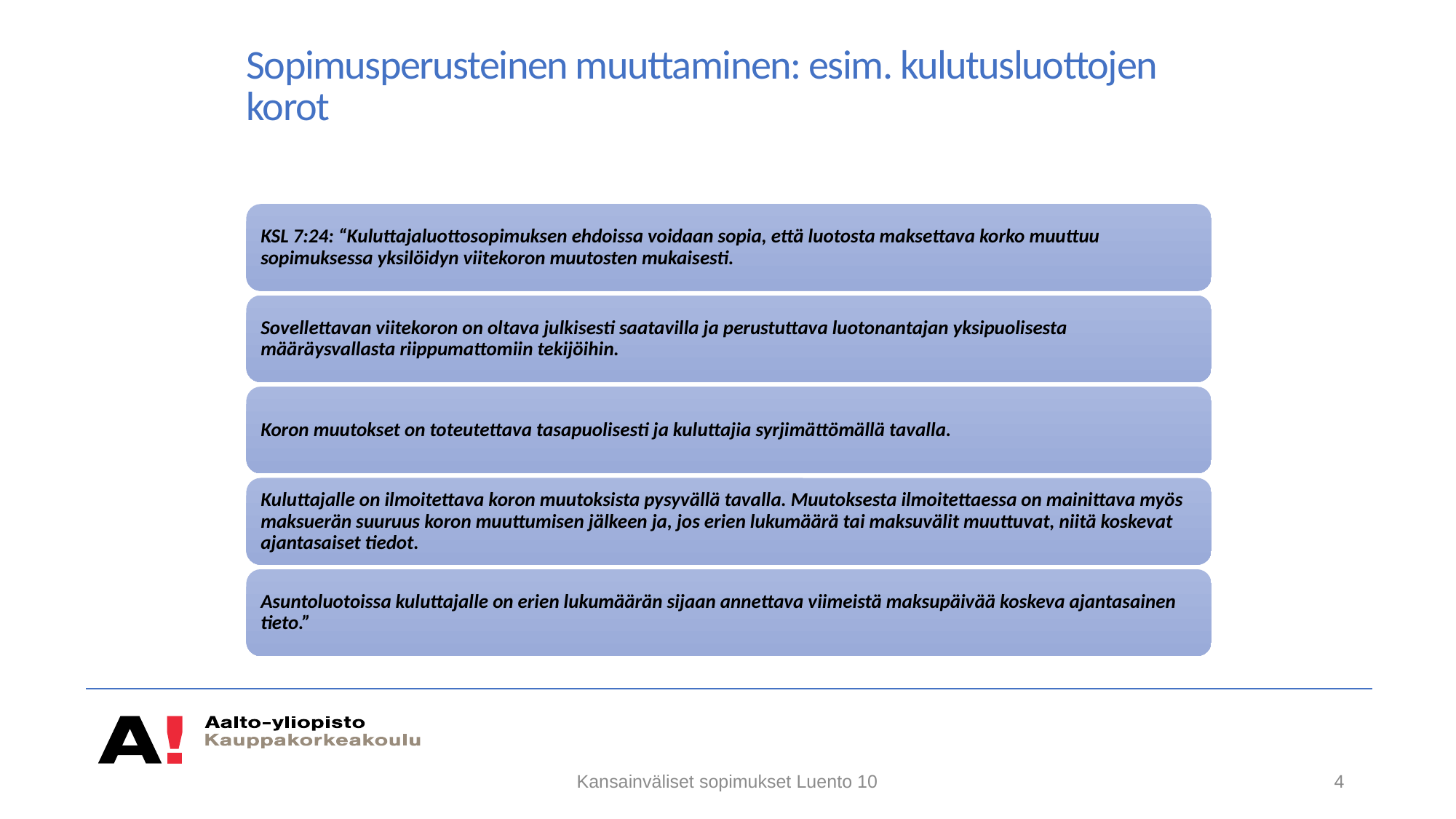

# Sopimusperusteinen muuttaminen: esim. kulutusluottojen korot
KSL 7:24: “Kuluttajaluottosopimuksen ehdoissa voidaan sopia, että luotosta maksettava korko muuttuu sopimuksessa yksilöidyn viitekoron muutosten mukaisesti.
Sovellettavan viitekoron on oltava julkisesti saatavilla ja perustuttava luotonantajan yksipuolisesta määräysvallasta riippumattomiin tekijöihin.
Koron muutokset on toteutettava tasapuolisesti ja kuluttajia syrjimättömällä tavalla.
Kuluttajalle on ilmoitettava koron muutoksista pysyvällä tavalla. Muutoksesta ilmoitettaessa on mainittava myös maksuerän suuruus koron muuttumisen jälkeen ja, jos erien lukumäärä tai maksuvälit muuttuvat, niitä koskevat ajantasaiset tiedot.
Asuntoluotoissa kuluttajalle on erien lukumäärän sijaan annettava viimeistä maksupäivää koskeva ajantasainen tieto.”
Kansainväliset sopimukset Luento 10
4